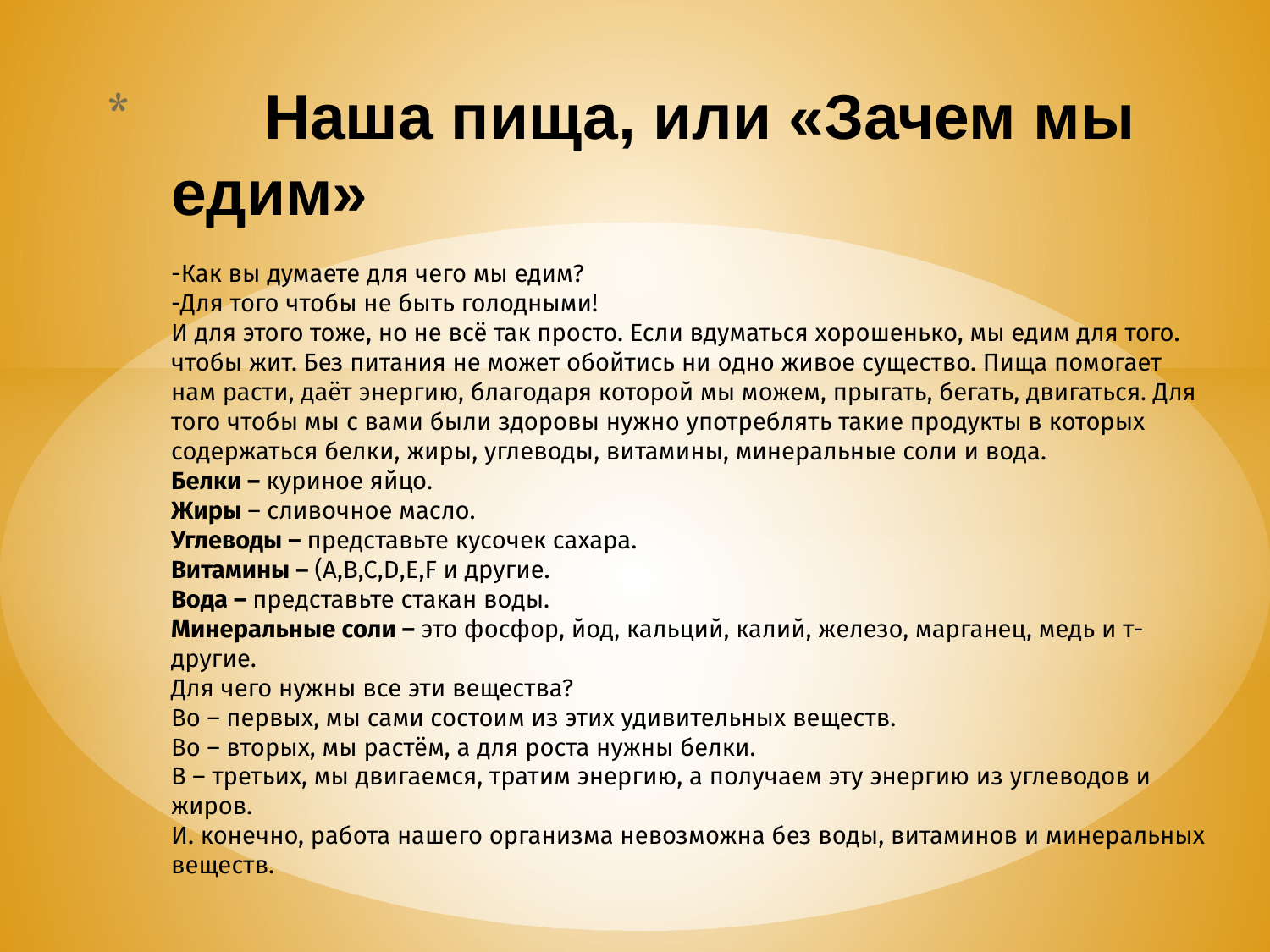

# Наша пища, или «Зачем мы едим» -Как вы думаете для чего мы едим? -Для того чтобы не быть голодными! И для этого тоже, но не всё так просто. Если вдуматься хорошенько, мы едим для того. чтобы жит. Без питания не может обойтись ни одно живое существо. Пища помогает нам расти, даёт энергию, благодаря которой мы можем, прыгать, бегать, двигаться. Для того чтобы мы с вами были здоровы нужно употреблять такие продукты в которых содержаться белки, жиры, углеводы, витамины, минеральные соли и вода. Белки – куриное яйцо. Жиры – сливочное масло. Углеводы – представьте кусочек сахара. Витамины – (А,В,С,D,E,F и другие. Вода – представьте стакан воды. Минеральные соли – это фосфор, йод, кальций, калий, железо, марганец, медь и т-другие. Для чего нужны все эти вещества? Во – первых, мы сами состоим из этих удивительных веществ. Во – вторых, мы растём, а для роста нужны белки. В – третьих, мы двигаемся, тратим энергию, а получаем эту энергию из углеводов и жиров. И. конечно, работа нашего организма невозможна без воды, витаминов и минеральных веществ. -